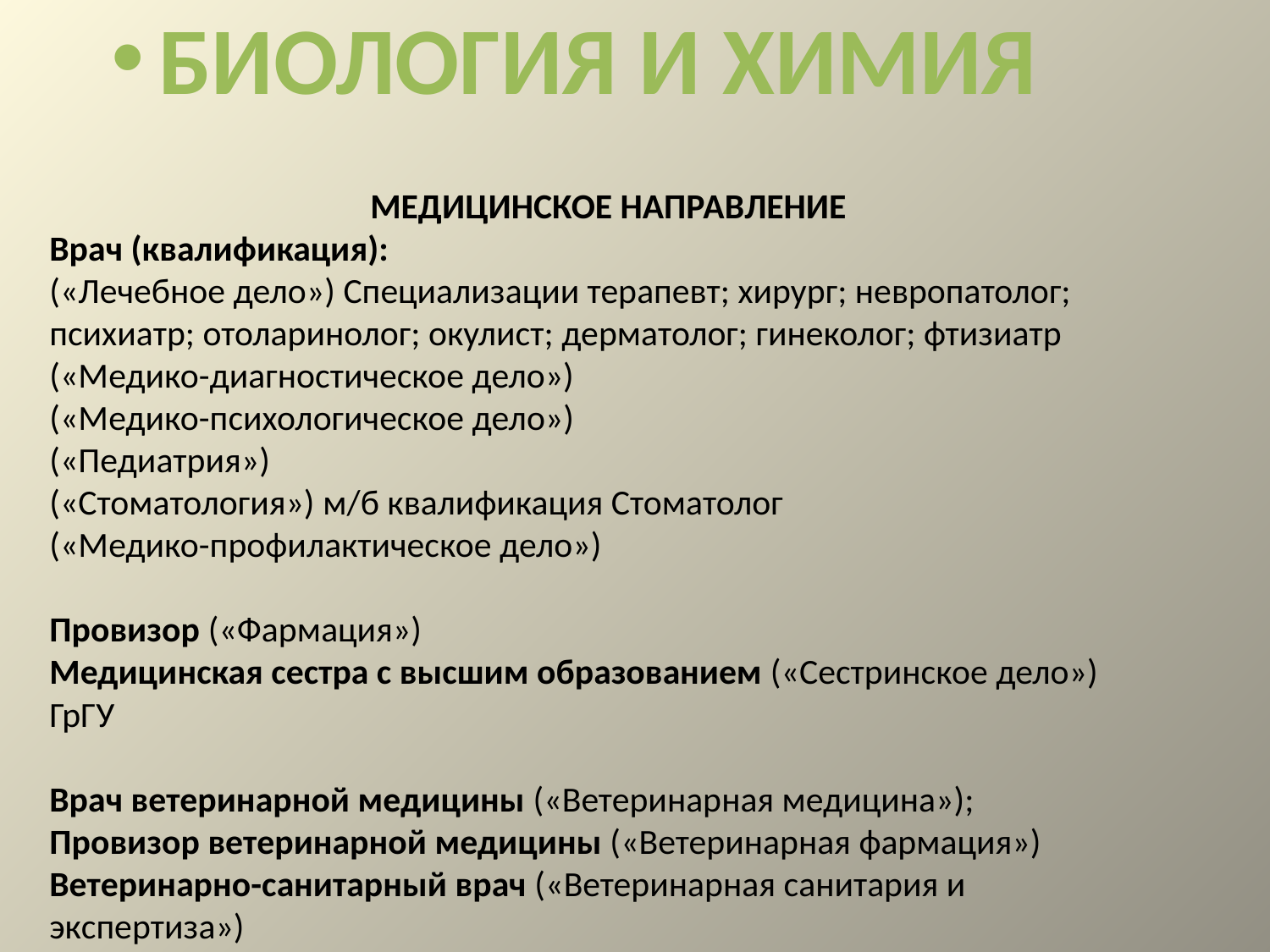

БИОЛОГИЯ И ХИМИЯ
МЕДИЦИНСКОЕ НАПРАВЛЕНИЕ
Врач (квалификация):
(«Лечебное дело») Специализации терапевт; хирург; невропатолог; психиатр; отоларинолог; окулист; дерматолог; гинеколог; фтизиатр
(«Медико-диагностическое дело»)
(«Медико-психологическое дело»)
(«Педиатрия»)
(«Стоматология») м/б квалификация Стоматолог
(«Медико-профилактическое дело»)

Провизор («Фармация»)
Медицинская сестра с высшим образованием («Сестринское дело») ГрГУ

Врач ветеринарной медицины («Ветеринарная медицина»);
Провизор ветеринарной медицины («Ветеринарная фармация»)
Ветеринарно-санитарный врач («Ветеринарная санитария и экспертиза»)